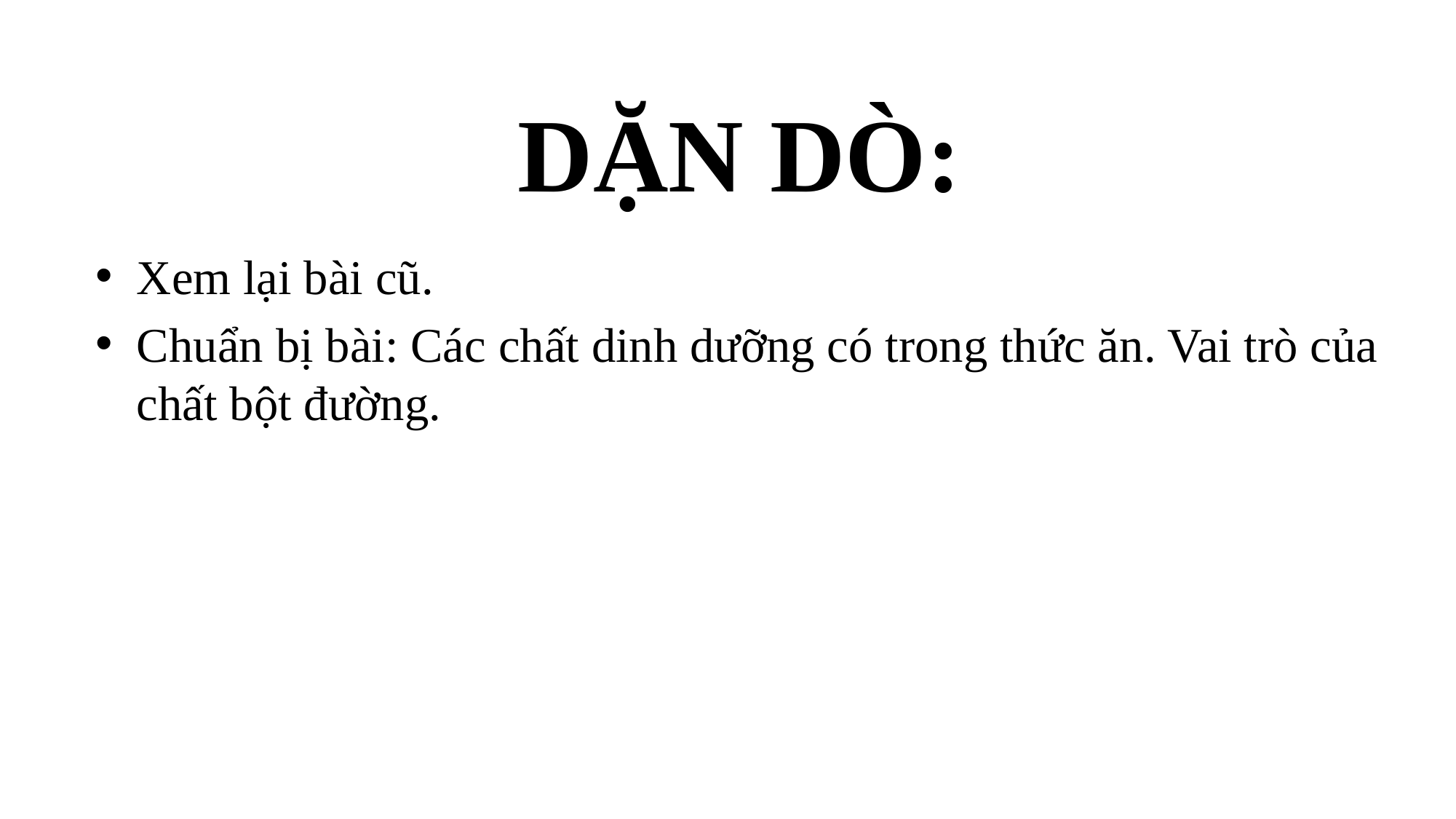

# DẶN DÒ:
Xem lại bài cũ.
Chuẩn bị bài: Các chất dinh dưỡng có trong thức ăn. Vai trò của chất bột đường.